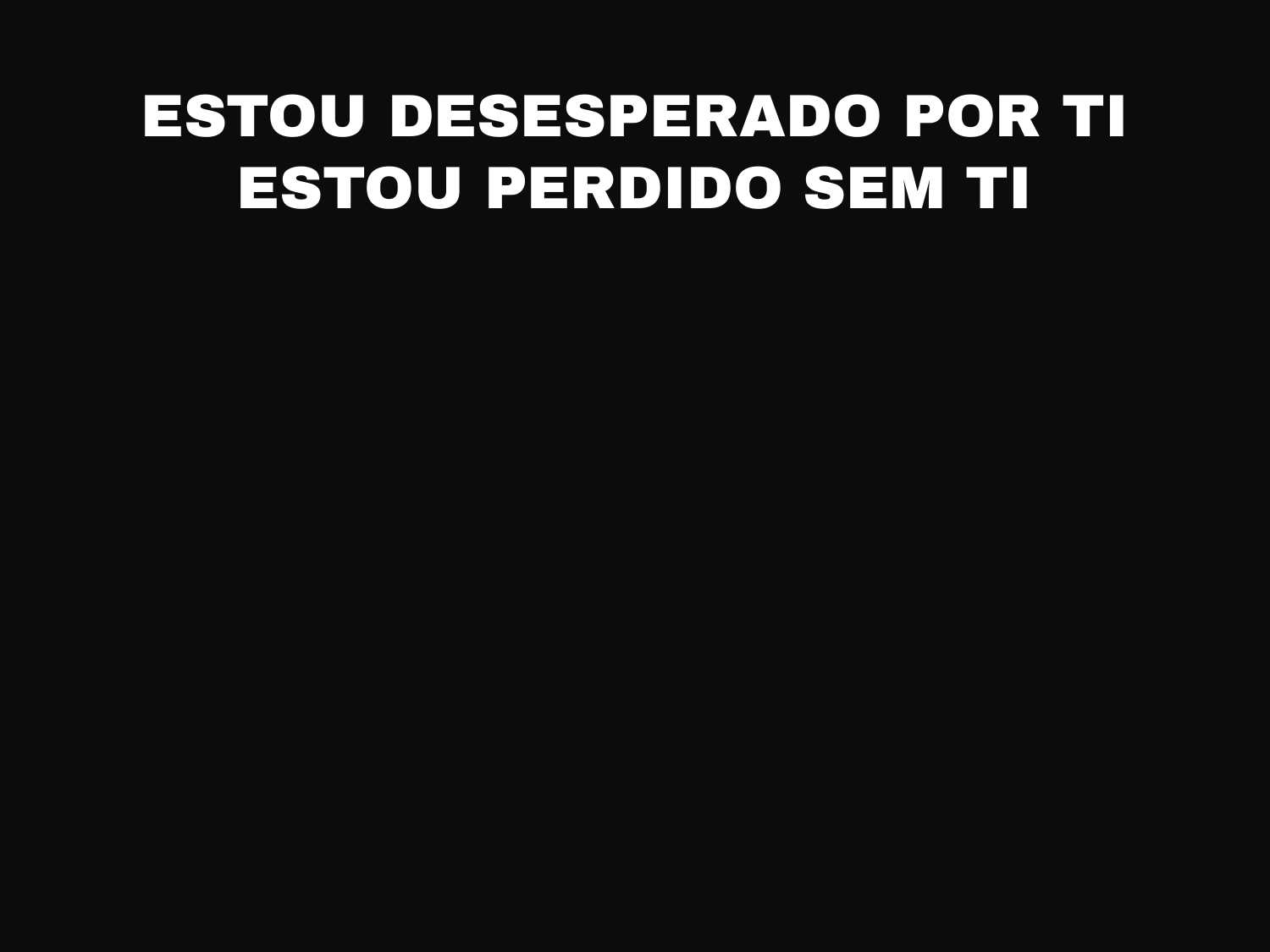

# ESTOU DESESPERADO POR TI ESTOU PERDIDO SEM TI